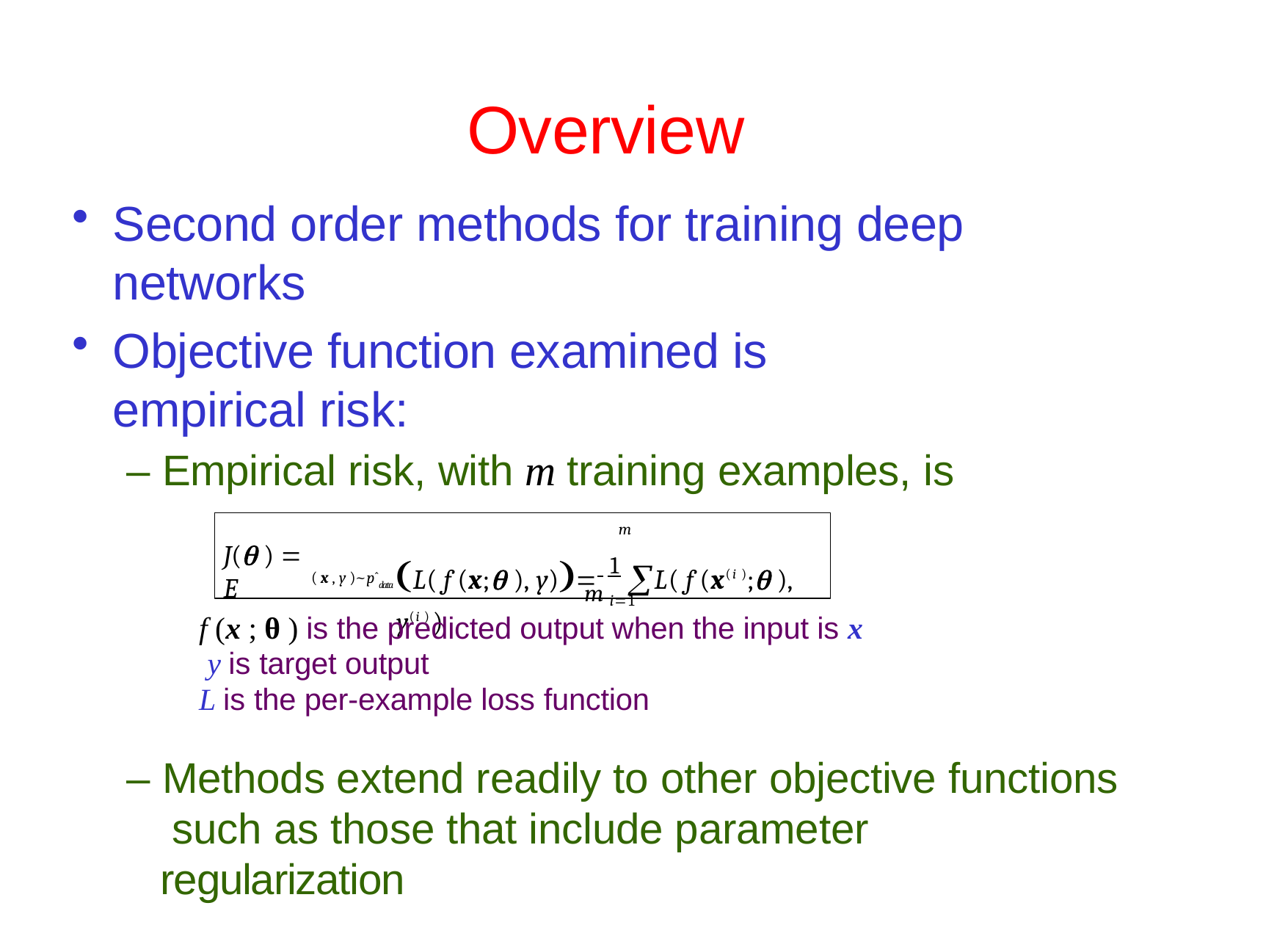

# Overview
Second order methods for training deep networks
Objective function examined is  empirical risk:
– Empirical risk, with m training examples, is

(L( f (x;θ ), y))= 1 ∑L( f (x(i );θ ), y(i ) )
m
J(θ ) = E
( x , y )~pˆdata
m i=1
f (x ; θ ) is the predicted output when the input is x
y is target output
L is the per-example loss function

– Methods extend readily to other objective functions  such as those that include parameter regularization